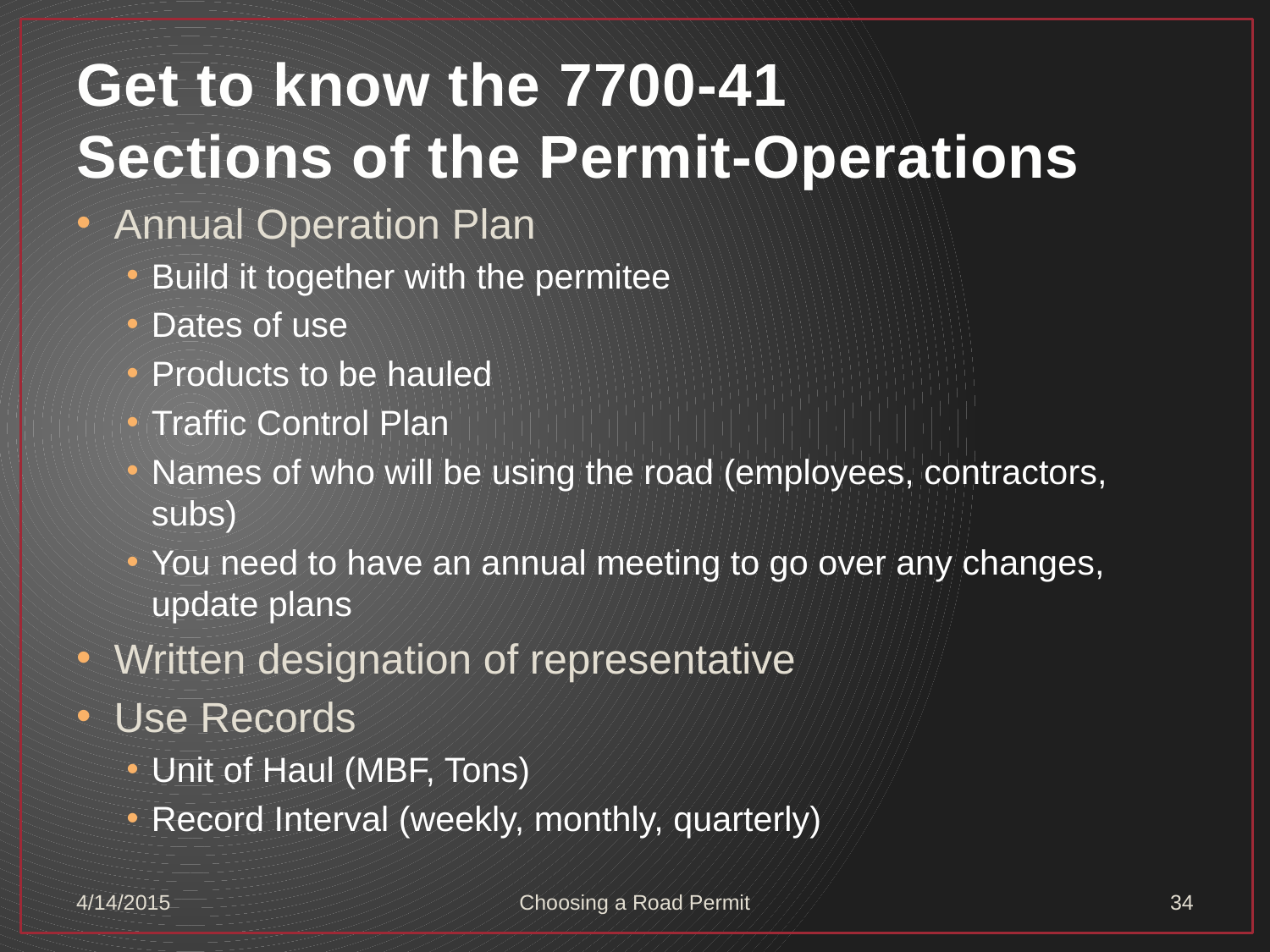

# Get to know the 7700-41 Sections of the Permit-Operations
Annual Operation Plan
Build it together with the permitee
Dates of use
Products to be hauled
Traffic Control Plan
Names of who will be using the road (employees, contractors, subs)
You need to have an annual meeting to go over any changes, update plans
Written designation of representative
Use Records
Unit of Haul (MBF, Tons)
Record Interval (weekly, monthly, quarterly)

4/14/2015
Choosing a Road Permit
34